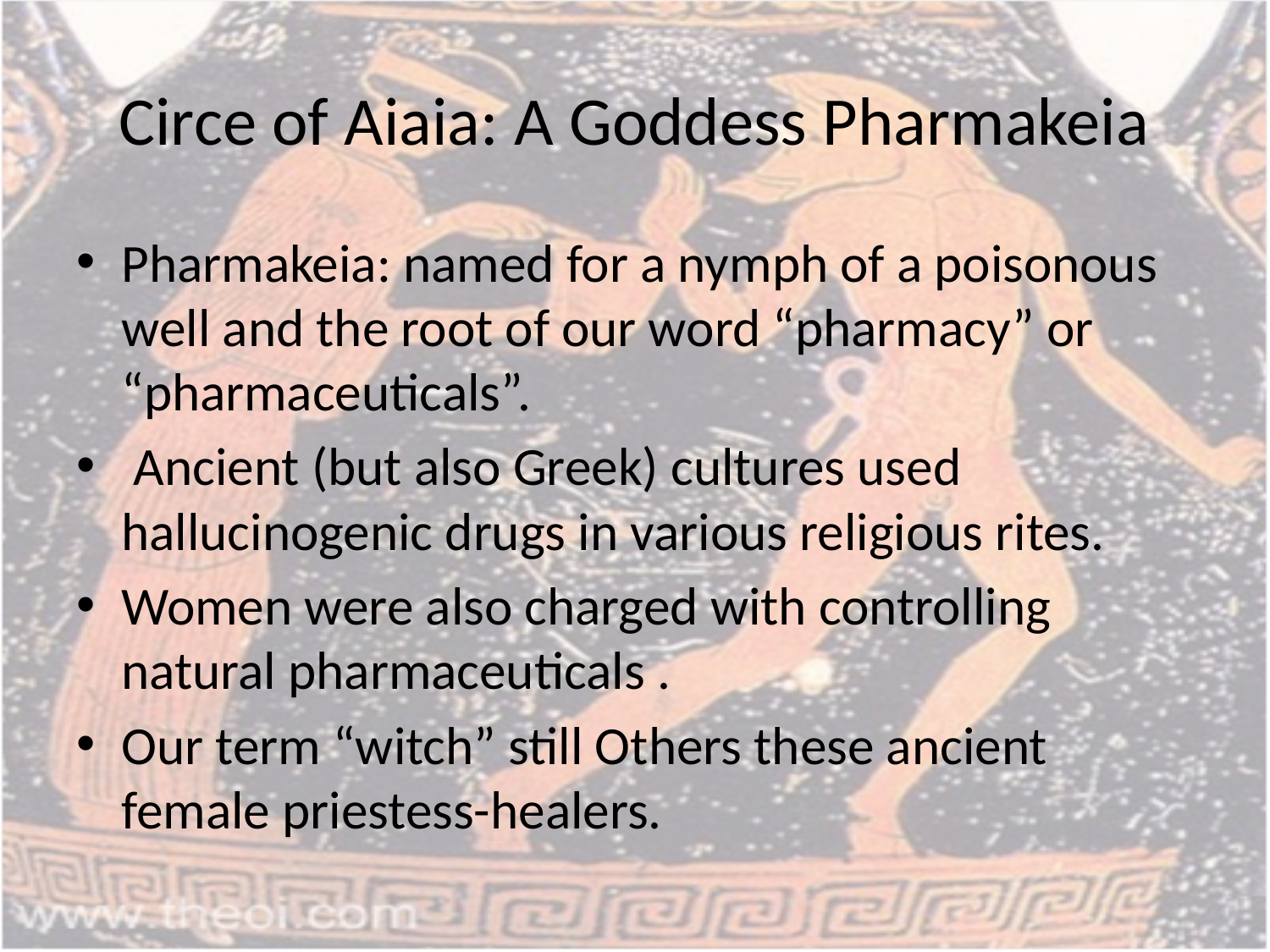

# Circe of Aiaia: A Goddess Pharmakeia
Pharmakeia: named for a nymph of a poisonous well and the root of our word “pharmacy” or “pharmaceuticals”.
 Ancient (but also Greek) cultures used hallucinogenic drugs in various religious rites.
Women were also charged with controlling natural pharmaceuticals .
Our term “witch” still Others these ancient female priestess-healers.